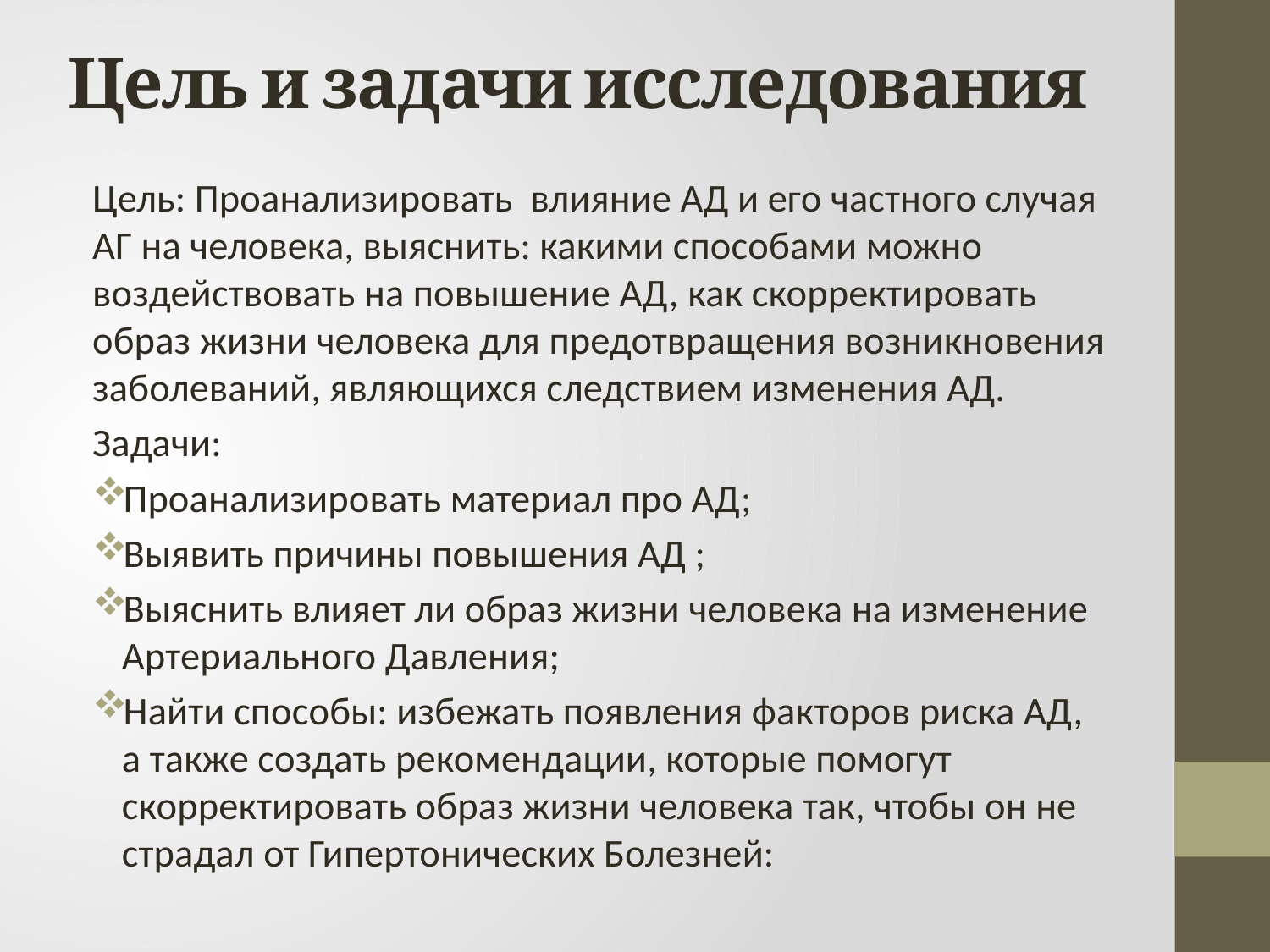

# Цель и задачи исследования
Цель: Проанализировать  влияние АД и его частного случая АГ на человека, выяснить: какими способами можно воздействовать на повышение АД, как скорректировать образ жизни человека для предотвращения возникновения заболеваний, являющихся следствием изменения АД.
Задачи:
Проанализировать материал про АД;
Выявить причины повышения АД ;
Выяснить влияет ли образ жизни человека на изменение Артериального Давления;
Найти способы: избежать появления факторов риска АД, а также создать рекомендации, которые помогут скорректировать образ жизни человека так, чтобы он не страдал от Гипертонических Болезней: